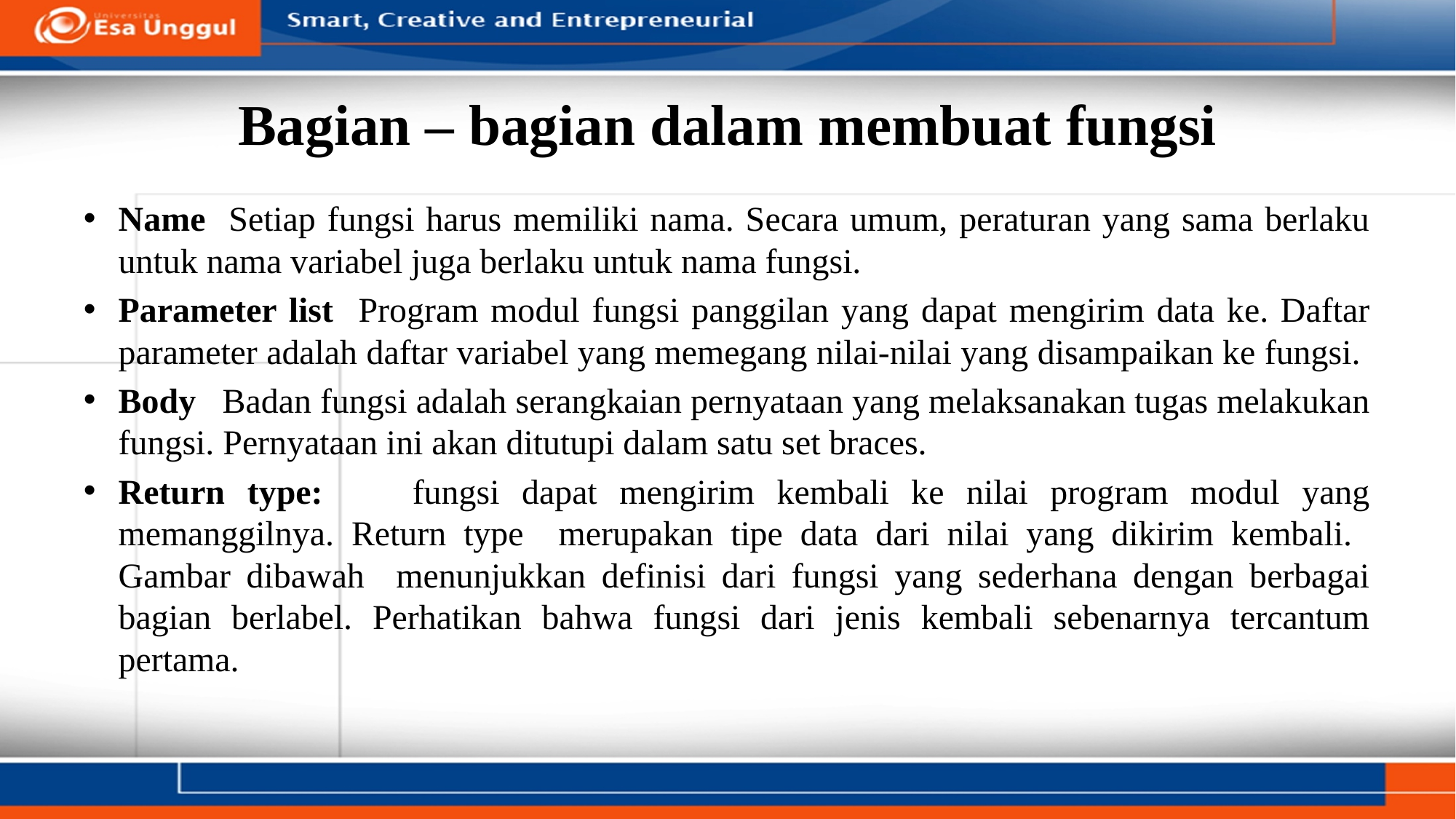

# Bagian – bagian dalam membuat fungsi
Name  Setiap fungsi harus memiliki nama. Secara umum, peraturan yang sama berlaku untuk nama variabel juga berlaku untuk nama fungsi.
Parameter list  Program modul fungsi panggilan yang dapat mengirim data ke. Daftar parameter adalah daftar variabel yang memegang nilai-nilai yang disampaikan ke fungsi.
Body   Badan fungsi adalah serangkaian pernyataan yang melaksanakan tugas melakukan fungsi. Pernyataan ini akan ditutupi dalam satu set braces.
Return type:    fungsi dapat mengirim kembali ke nilai program modul yang memanggilnya. Return type  merupakan tipe data dari nilai yang dikirim kembali.  Gambar dibawah  menunjukkan definisi dari fungsi yang sederhana dengan berbagai bagian berlabel. Perhatikan bahwa fungsi dari jenis kembali sebenarnya tercantum pertama.